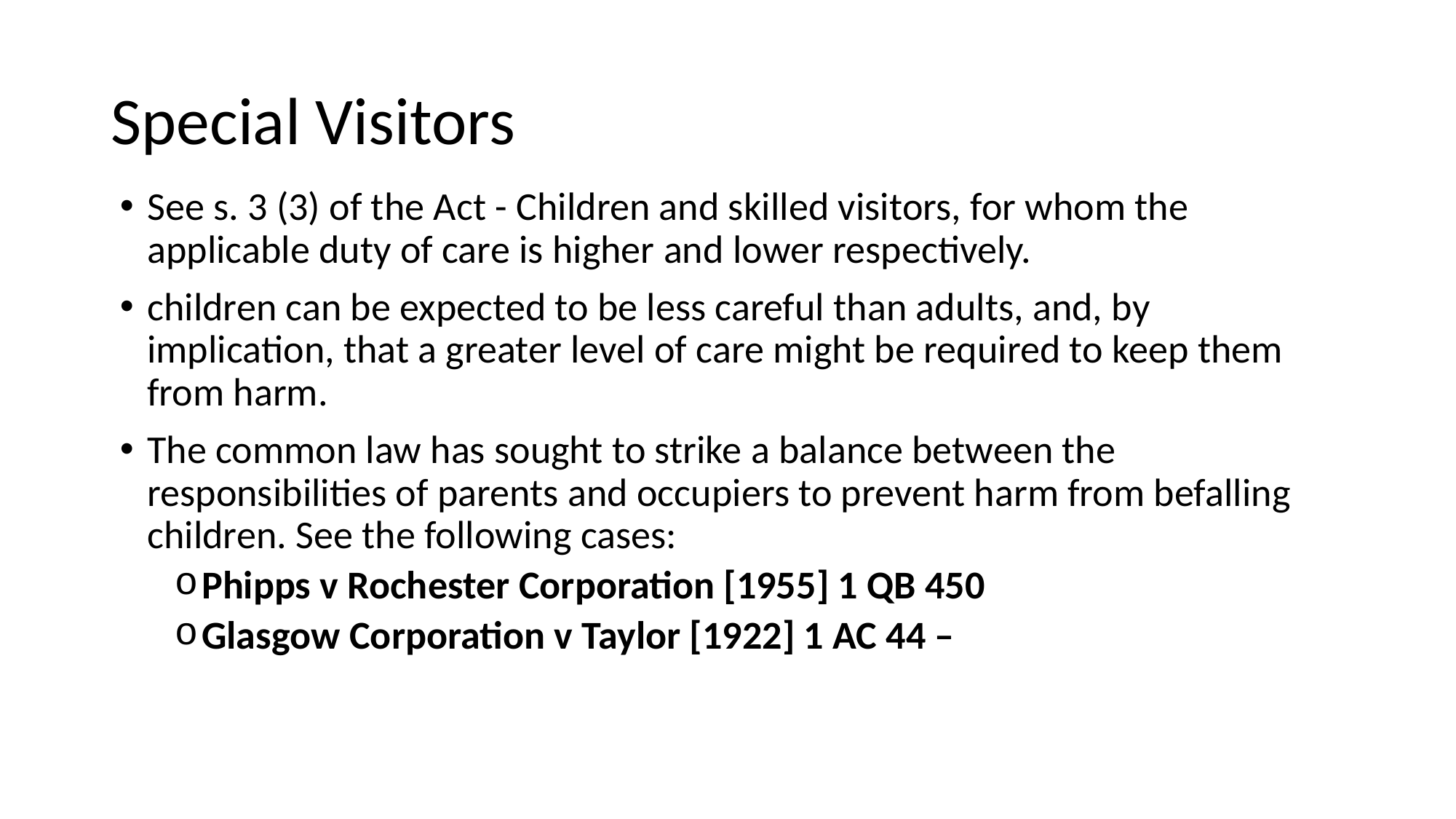

# Special Visitors
See s. 3 (3) of the Act - Children and skilled visitors, for whom the applicable duty of care is higher and lower respectively.
children can be expected to be less careful than adults, and, by implication, that a greater level of care might be required to keep them from harm.
The common law has sought to strike a balance between the responsibilities of parents and occupiers to prevent harm from befalling children. See the following cases:
Phipps v Rochester Corporation [1955] 1 QB 450
Glasgow Corporation v Taylor [1922] 1 AC 44 –